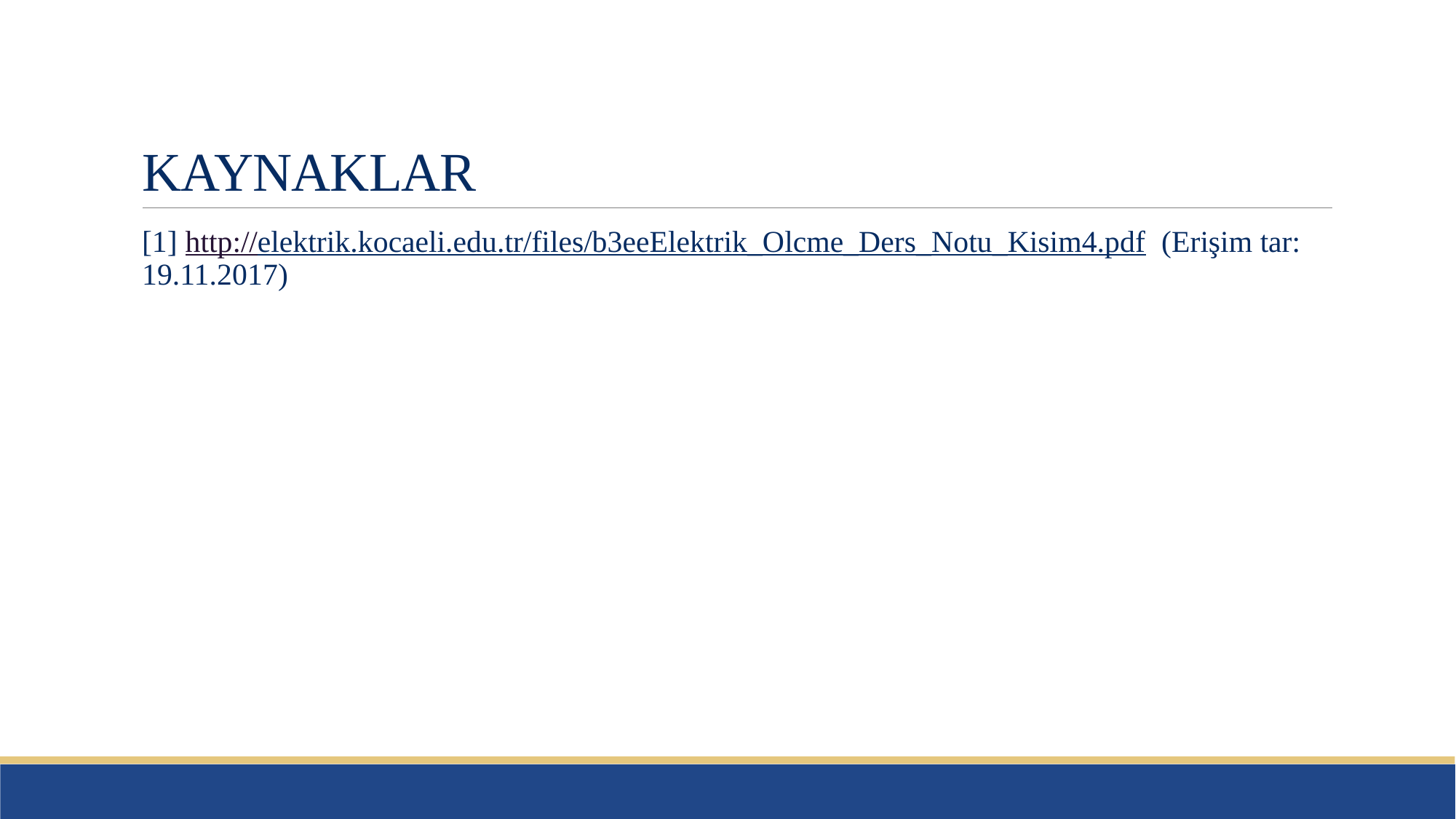

# KAYNAKLAR
[1] http://elektrik.kocaeli.edu.tr/files/b3eeElektrik_Olcme_Ders_Notu_Kisim4.pdf  (Erişim tar: 19.11.2017)